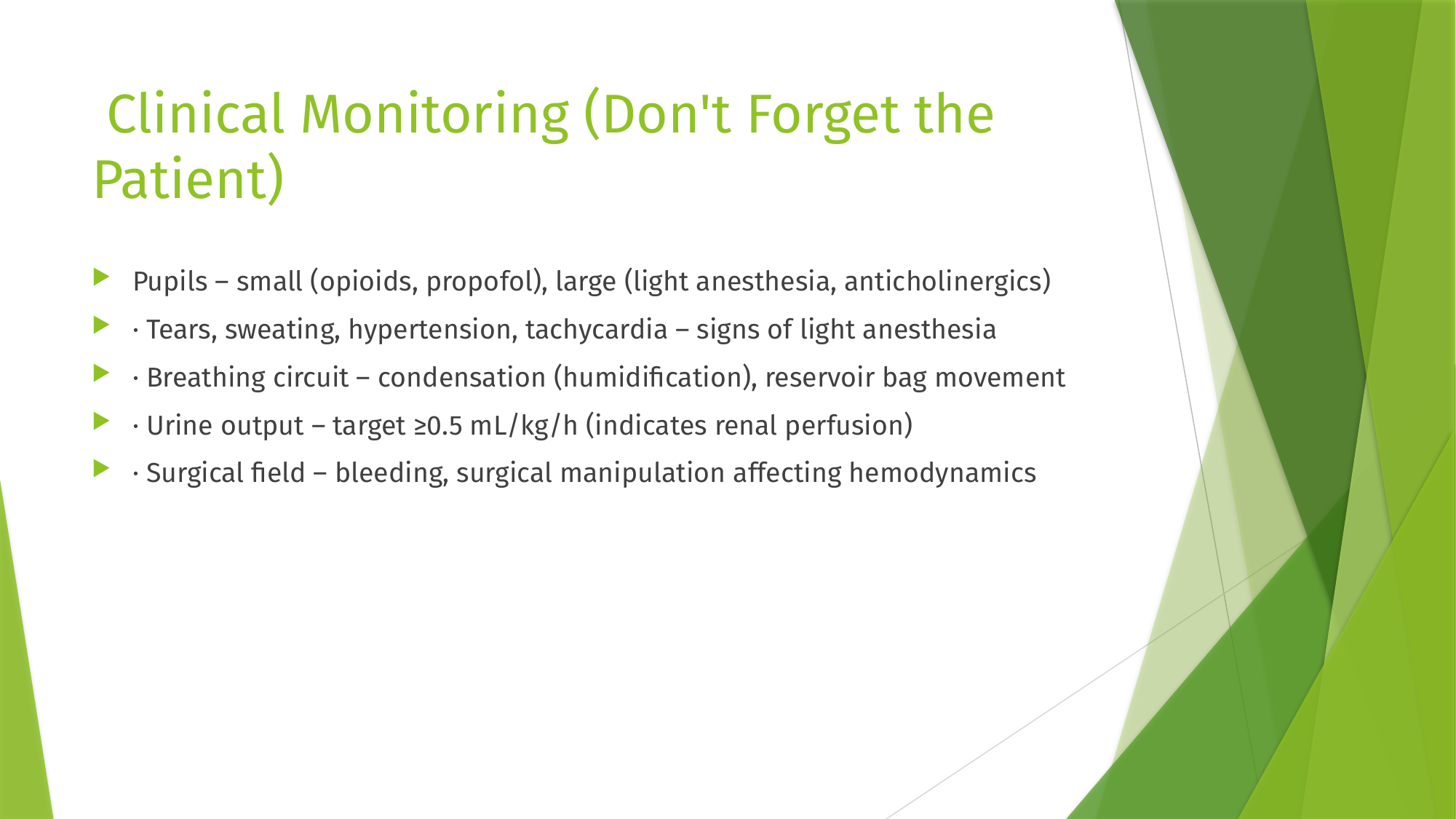

# Clinical Monitoring (Don't Forget the Patient)
Pupils – small (opioids, propofol), large (light anesthesia, anticholinergics)
· Tears, sweating, hypertension, tachycardia – signs of light anesthesia
· Breathing circuit – condensation (humidification), reservoir bag movement
· Urine output – target ≥0.5 mL/kg/h (indicates renal perfusion)
· Surgical field – bleeding, surgical manipulation affecting hemodynamics